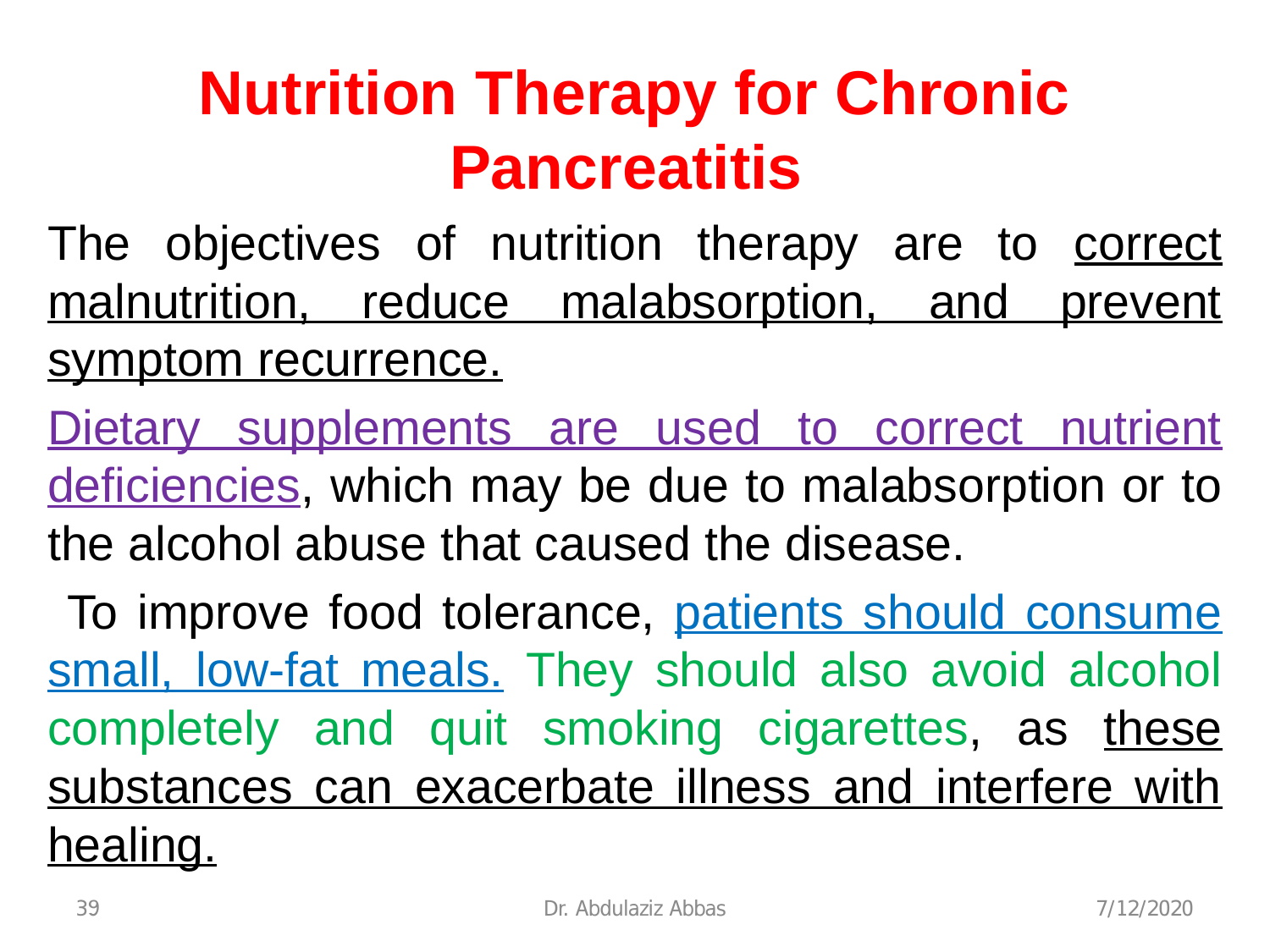

Nutrition Therapy for Chronic Pancreatitis
The objectives of nutrition therapy are to correct malnutrition, reduce malabsorption, and prevent symptom recurrence.
Dietary supplements are used to correct nutrient deficiencies, which may be due to malabsorption or to the alcohol abuse that caused the disease.
 To improve food tolerance, patients should consume small, low-fat meals. They should also avoid alcohol completely and quit smoking cigarettes, as these substances can exacerbate illness and interfere with healing.

39
Dr. Abdulaziz Abbas
7/12/2020